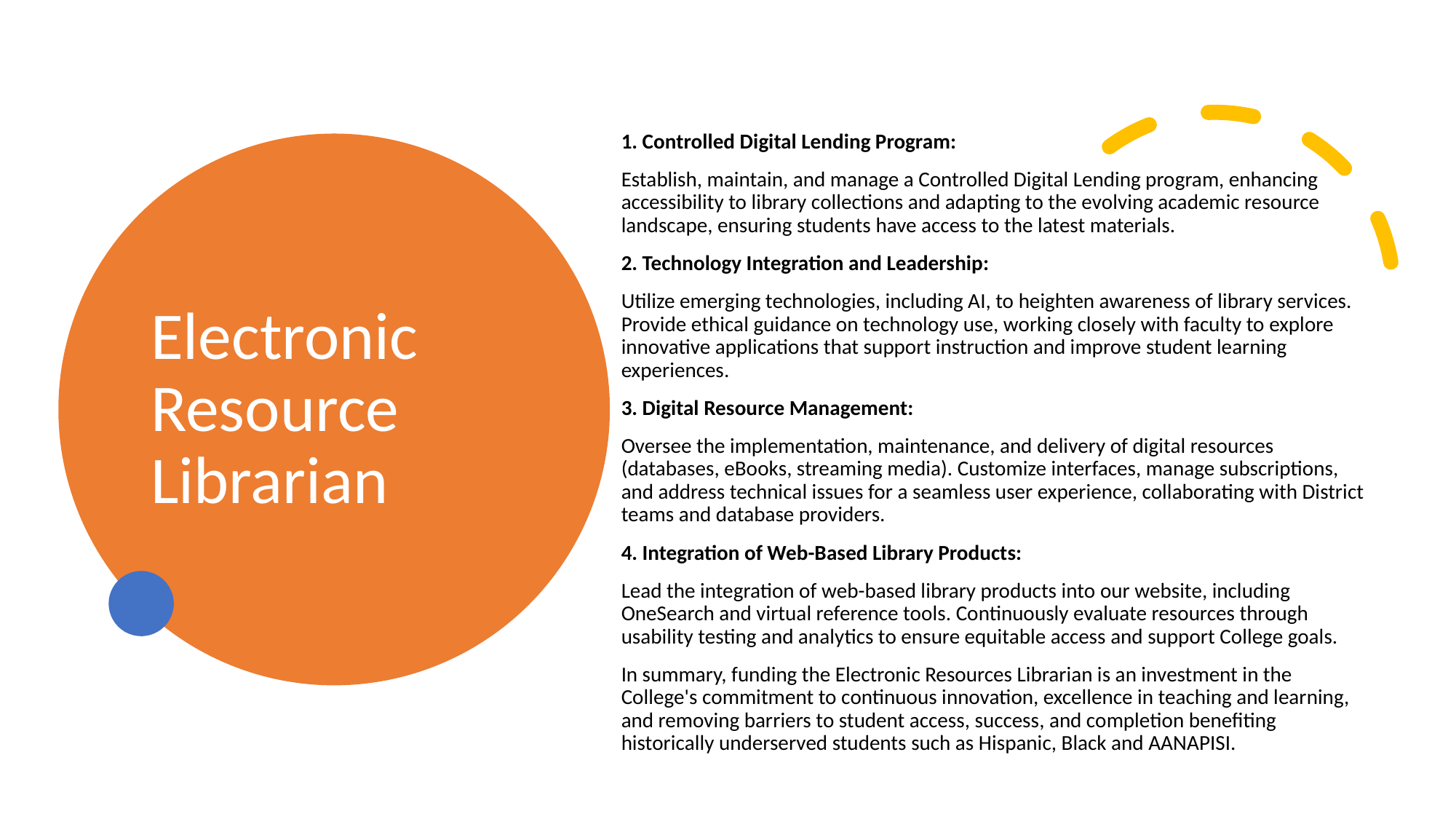

1. Controlled Digital Lending Program:
Establish, maintain, and manage a Controlled Digital Lending program, enhancing accessibility to library collections and adapting to the evolving academic resource landscape, ensuring students have access to the latest materials.
2. Technology Integration and Leadership:
Utilize emerging technologies, including AI, to heighten awareness of library services. Provide ethical guidance on technology use, working closely with faculty to explore innovative applications that support instruction and improve student learning experiences.
3. Digital Resource Management:
Oversee the implementation, maintenance, and delivery of digital resources (databases, eBooks, streaming media). Customize interfaces, manage subscriptions, and address technical issues for a seamless user experience, collaborating with District teams and database providers.
4. Integration of Web-Based Library Products:
Lead the integration of web-based library products into our website, including OneSearch and virtual reference tools. Continuously evaluate resources through usability testing and analytics to ensure equitable access and support College goals.
In summary, funding the Electronic Resources Librarian is an investment in the College's commitment to continuous innovation, excellence in teaching and learning, and removing barriers to student access, success, and completion benefiting historically underserved students such as Hispanic, Black and AANAPISI.

# Electronic Resource Librarian